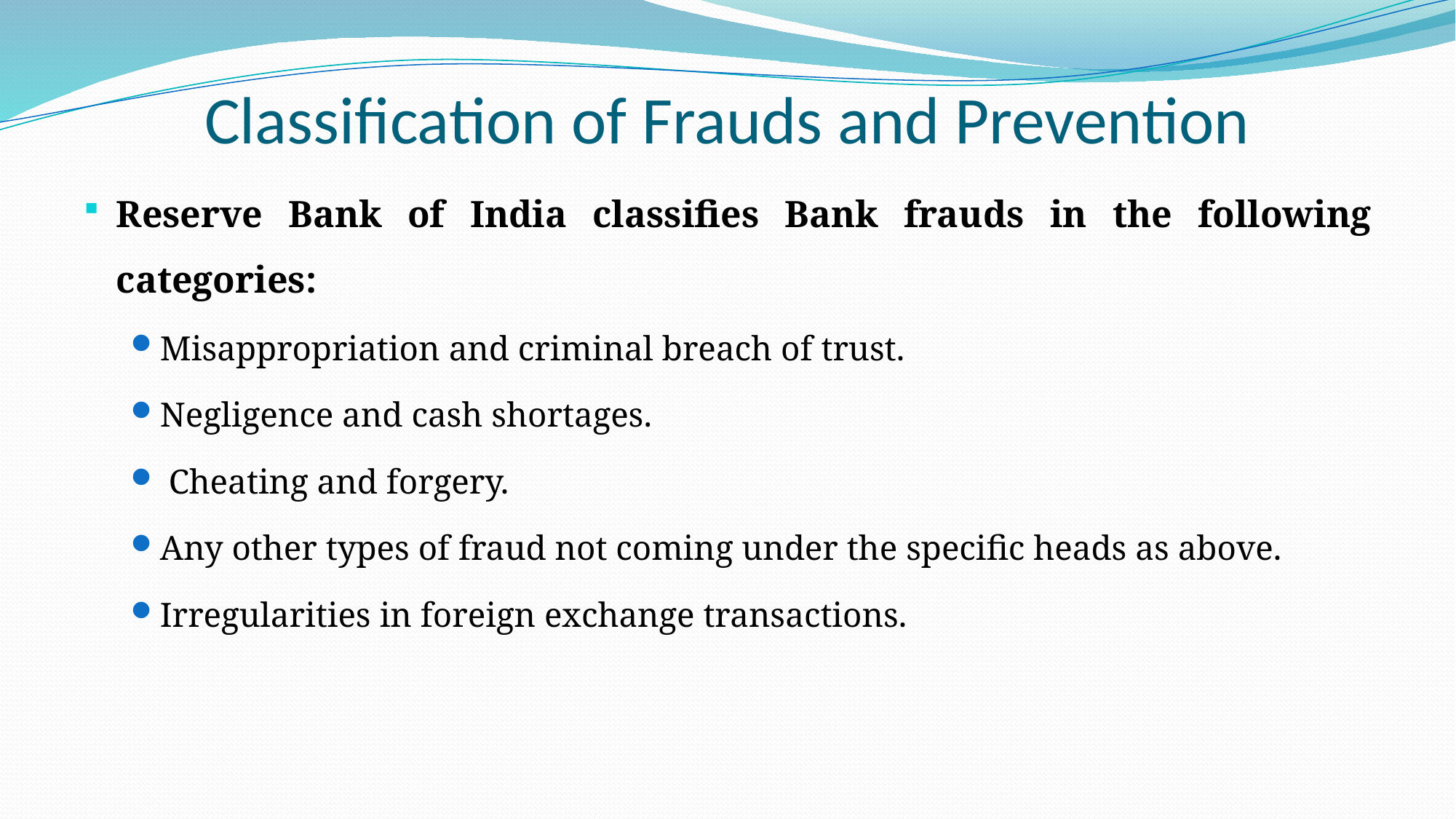

# Classification of Frauds and Prevention
Reserve Bank of India classifies Bank frauds in the following categories:
Misappropriation and criminal breach of trust.
Negligence and cash shortages.
 Cheating and forgery.
Any other types of fraud not coming under the specific heads as above.
Irregularities in foreign exchange transactions.